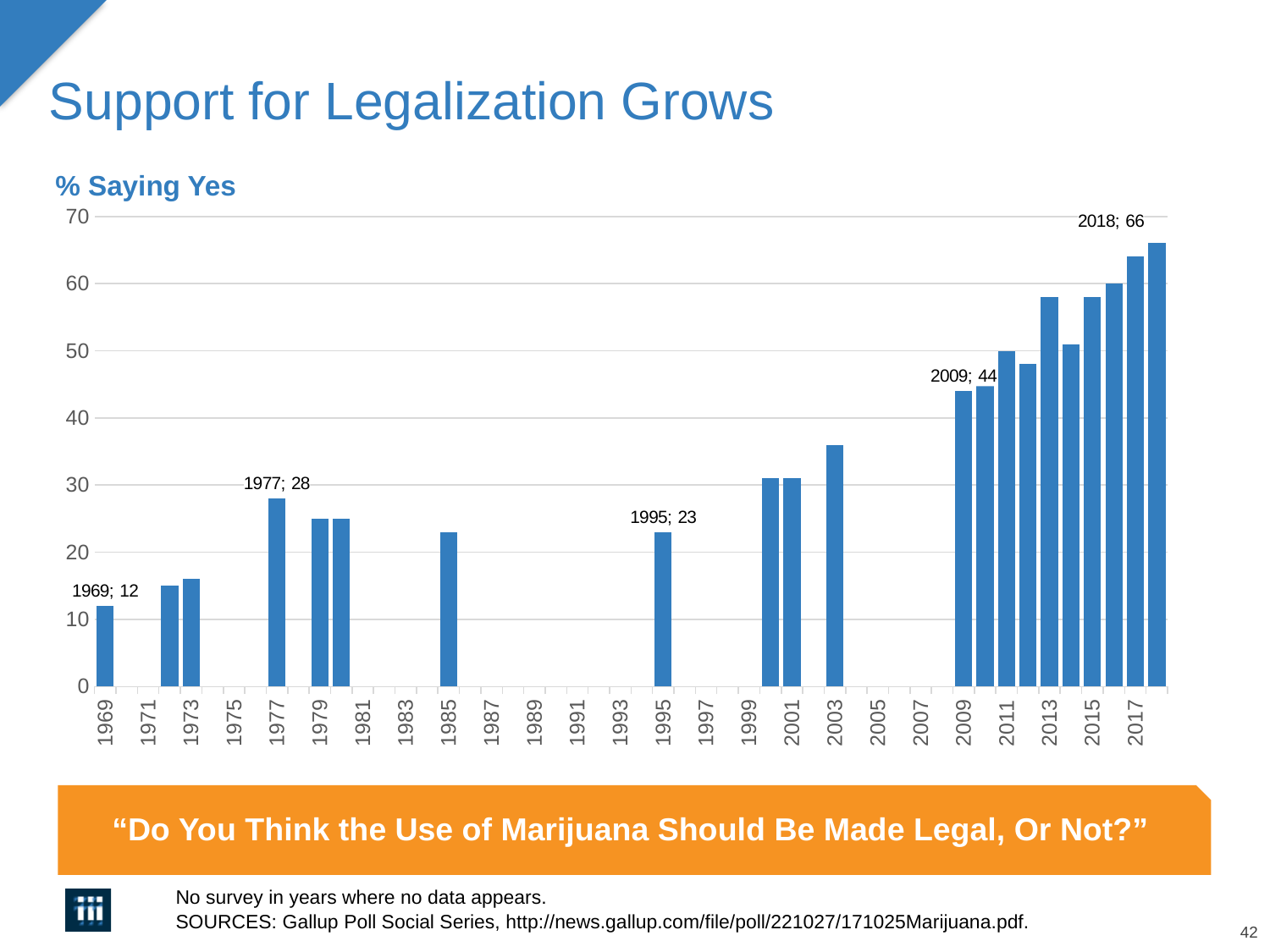

Support for Legalization Grows
% Saying Yes

### Chart

| Category | Investment |
|---|---|
| 1969 | 12.0 |
| 1970 | None |
| 1971 | None |
| 1972 | 15.0 |
| 1973 | 16.0 |
| 1974 | None |
| 1975 | None |
| 1976 | None |
| 1977 | 28.0 |
| 1978 | None |
| 1979 | 25.0 |
| 1980 | 25.0 |
| 1981 | None |
| 1982 | None |
| 1983 | None |
| 1984 | None |
| 1985 | 23.0 |
| 1986 | None |
| 1987 | None |
| 1988 | None |
| 1989 | None |
| 1990 | None |
| 1991 | None |
| 1992 | None |
| 1993 | None |
| 1994 | None |
| 1995 | 23.0 |
| 1996 | None |
| 1997 | None |
| 1998 | None |
| 1999 | None |
| 2000 | 31.0 |
| 2001 | 31.0 |
| 2002 | None |
| 2003 | 36.0 |
| 2004 | None |
| 2005 | None |
| 2006 | None |
| 2007 | None |
| 2008 | None |
| 2009 | 44.0 |
| 2010 | 46.0 |
| 2011 | 50.0 |
| 2012 | 48.0 |
| 2013 | 58.0 |
| 2014 | 51.0 |
| 2015 | 58.0 |
| 2016 | 60.0 |
| 2017 | 64.0 |
| 2018 | 66.0 |
“Do You Think the Use of Marijuana Should Be Made Legal, Or Not?”

No survey in years where no data appears.
SOURCES: Gallup Poll Social Series, http://news.gallup.com/file/poll/221027/171025Marijuana.pdf.

12/01/09 - 9pm